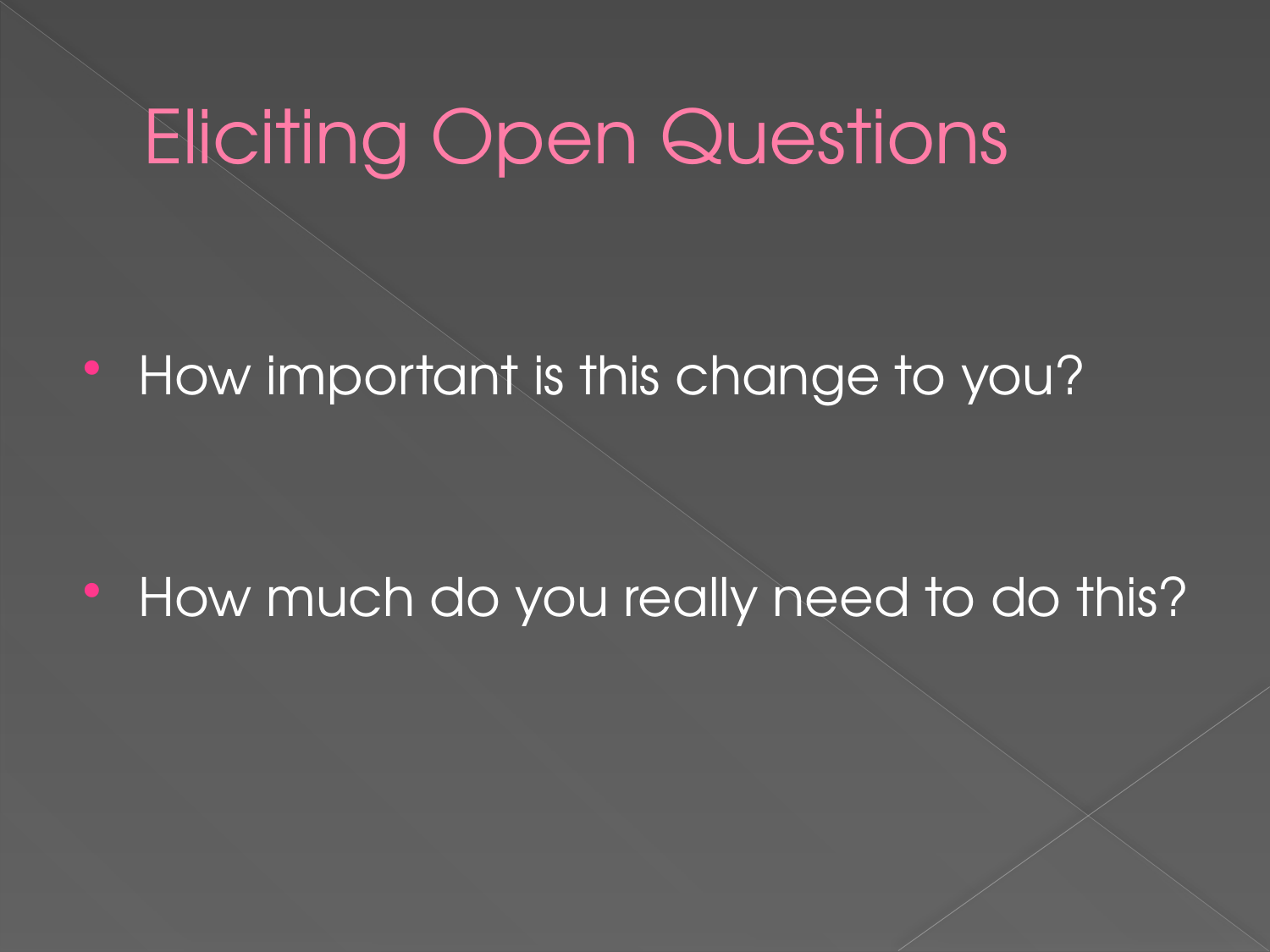

# Eliciting Open Questions

How important is this change to you?

How much do you really need to do this?